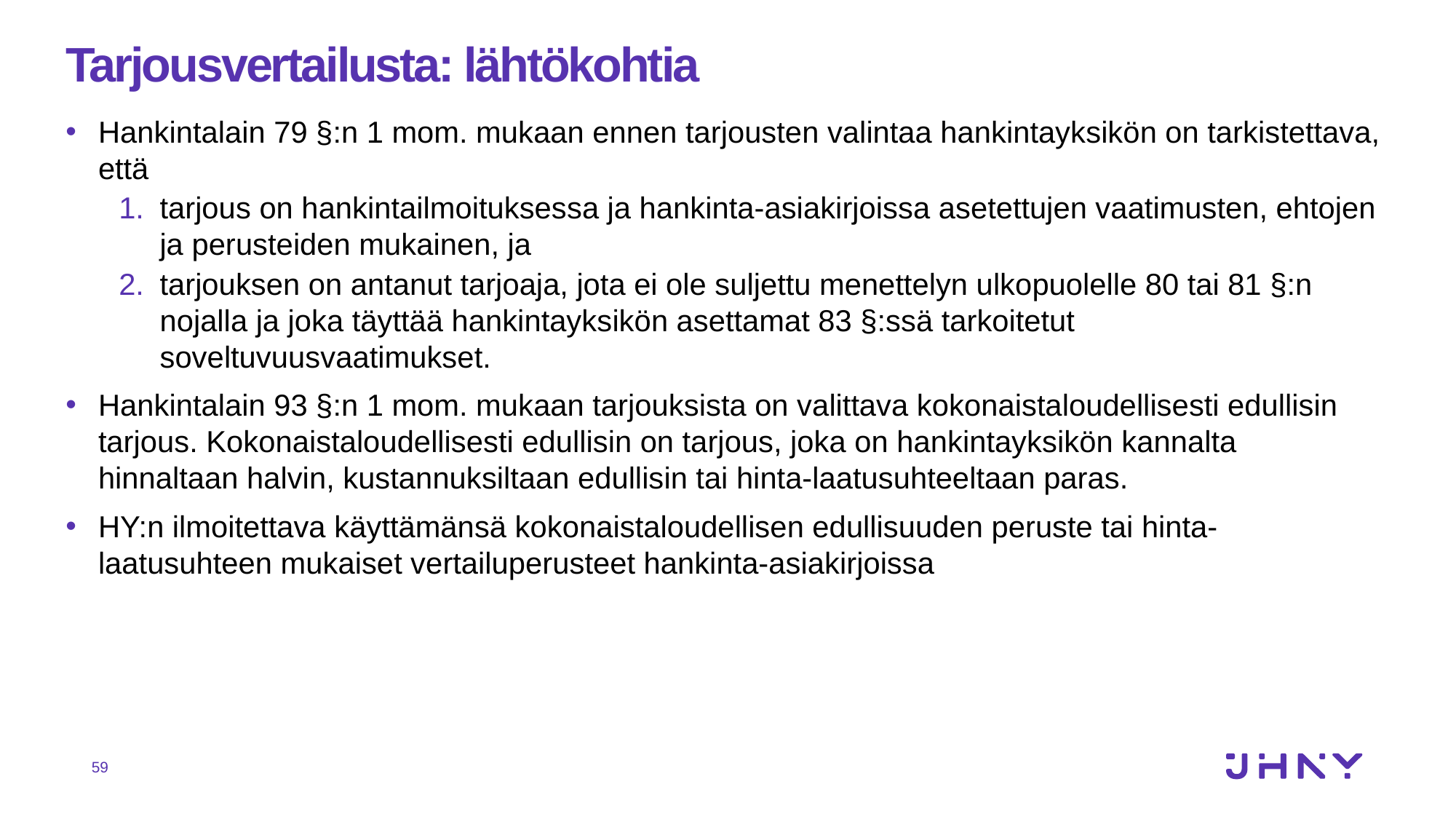

# Tarjousvertailusta: lähtökohtia
Hankintalain 79 §:n 1 mom. mukaan ennen tarjousten valintaa hankintayksikön on tarkistettava, että
tarjous on hankintailmoituksessa ja hankinta-asiakirjoissa asetettujen vaatimusten, ehtojen ja perusteiden mukainen, ja
tarjouksen on antanut tarjoaja, jota ei ole suljettu menettelyn ulkopuolelle 80 tai 81 §:n nojalla ja joka täyttää hankintayksikön asettamat 83 §:ssä tarkoitetut soveltuvuusvaatimukset.
Hankintalain 93 §:n 1 mom. mukaan tarjouksista on valittava kokonaistaloudellisesti edullisin tarjous. Kokonaistaloudellisesti edullisin on tarjous, joka on hankintayksikön kannalta hinnaltaan halvin, kustannuksiltaan edullisin tai hinta-laatusuhteeltaan paras.
HY:n ilmoitettava käyttämänsä kokonaistaloudellisen edullisuuden peruste tai hinta-laatusuhteen mukaiset vertailuperusteet hankinta-asiakirjoissa
59